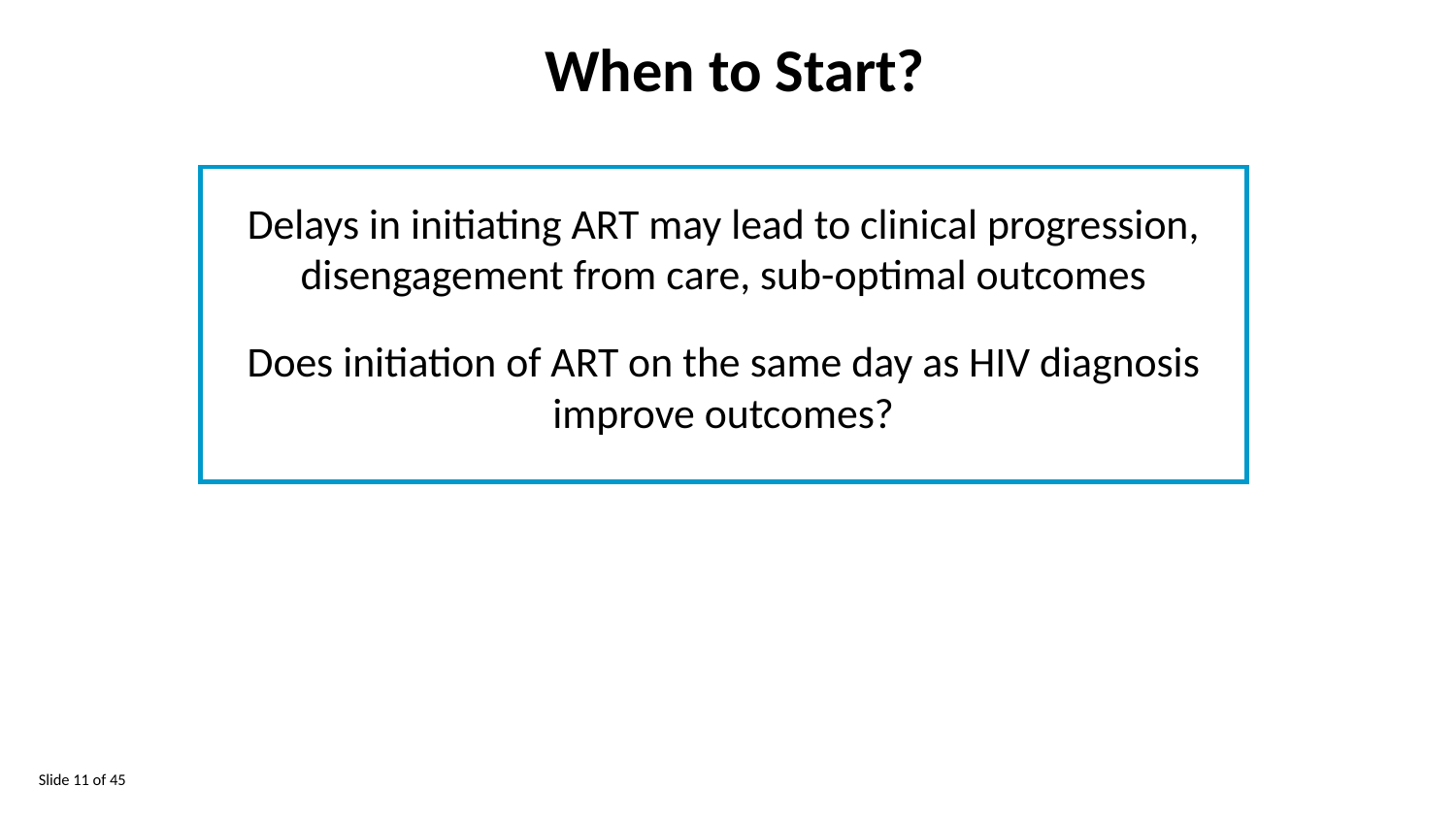

# When to Start?

Delays in initiating ART may lead to clinical progression, disengagement from care, sub-optimal outcomes

Does initiation of ART on the same day as HIV diagnosis improve outcomes?